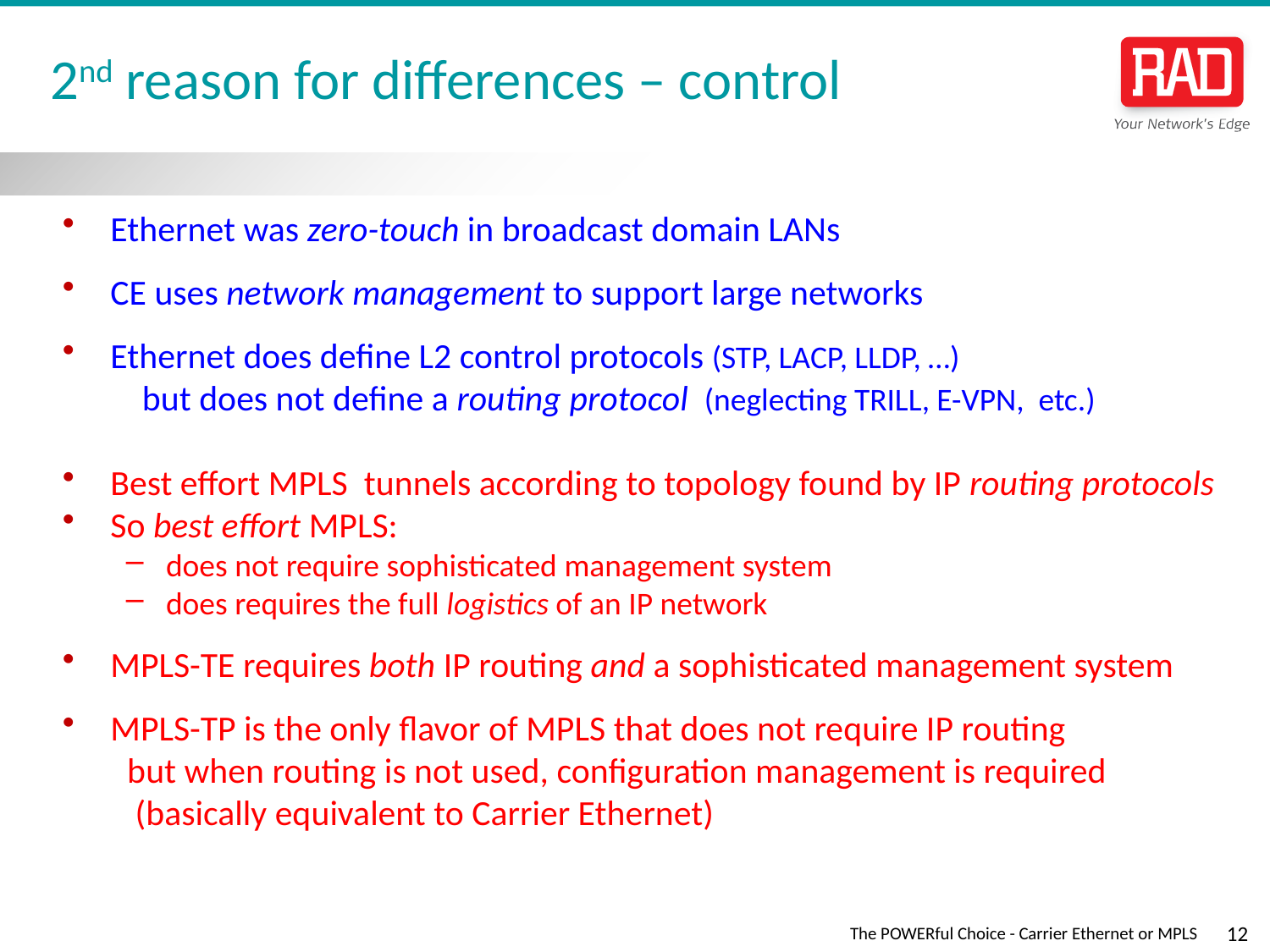

# 2nd reason for differences – control
Ethernet was zero-touch in broadcast domain LANs
CE uses network management to support large networks
Ethernet does define L2 control protocols (STP, LACP, LLDP, …)
       but does not define a routing protocol  (neglecting TRILL, E-VPN,  etc.)
Best effort MPLS  tunnels according to topology found by IP routing protocols
So best effort MPLS:
does not require sophisticated management system
does requires the full logistics of an IP network
MPLS-TE requires both IP routing and a sophisticated management system
MPLS-TP is the only flavor of MPLS that does not require IP routing
 	but when routing is not used, configuration management is required                  (basically equivalent to Carrier Ethernet)